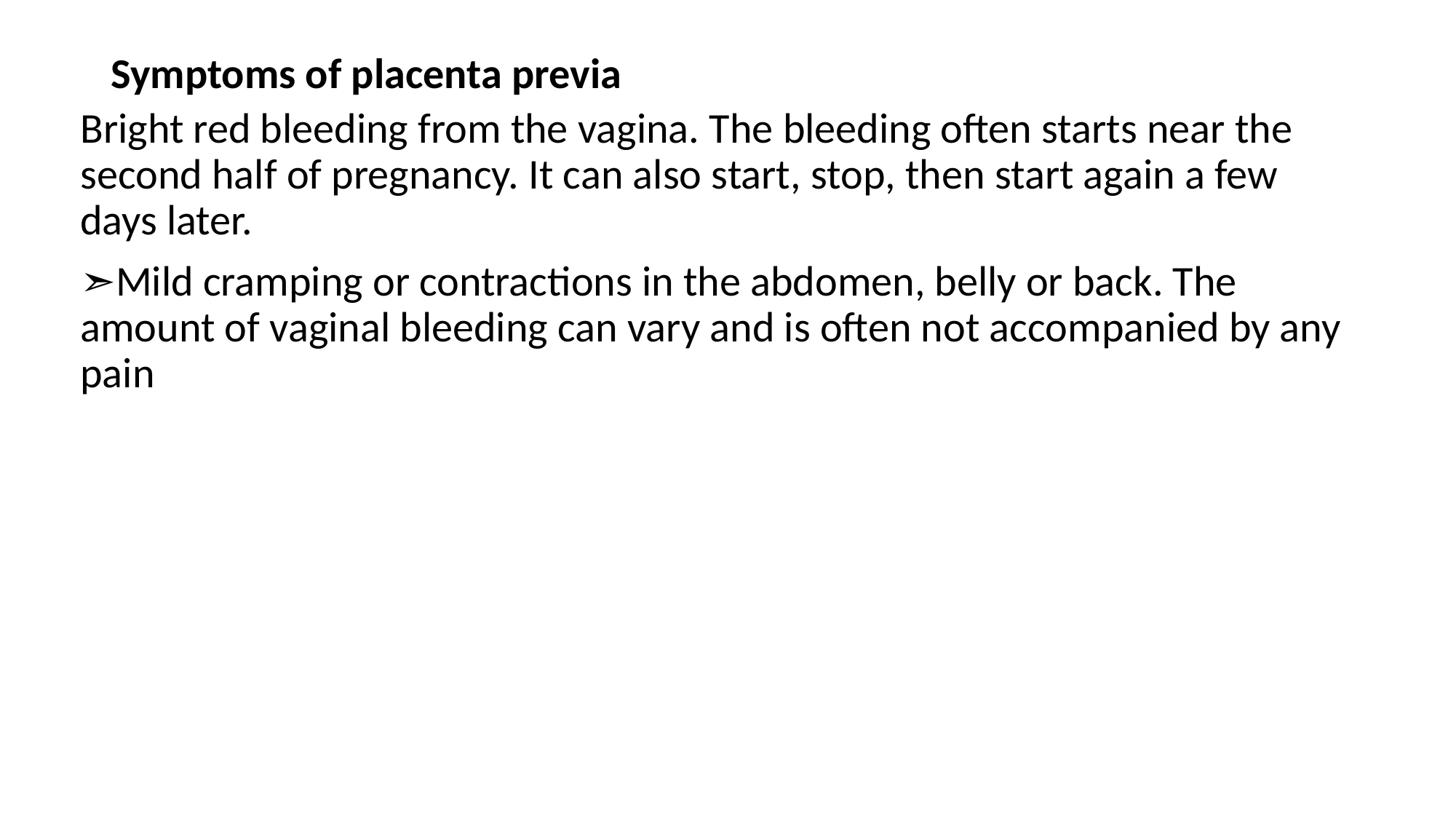

# Symptoms of placenta previa
Bright red bleeding from the vagina. The bleeding often starts near the second half of pregnancy. It can also start, stop, then start again a few days later.
➣Mild cramping or contractions in the abdomen, belly or back. The amount of vaginal bleeding can vary and is often not accompanied by any pain